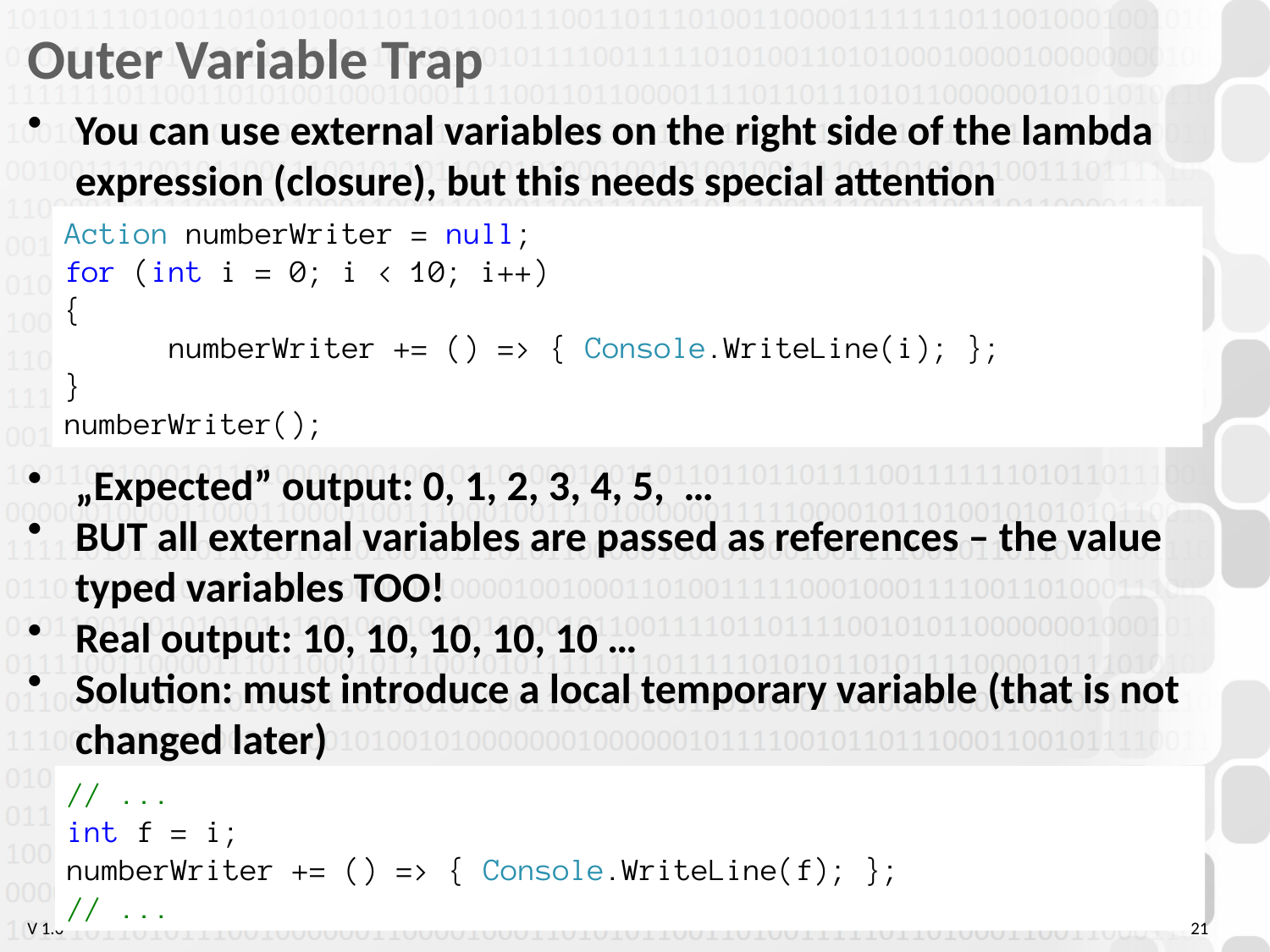

# Outer Variable Trap
You can use external variables on the right side of the lambda expression (closure), but this needs special attention

„Expected” output: 0, 1, 2, 3, 4, 5,  …
BUT all external variables are passed as references – the value typed variables TOO!
Real output: 10, 10, 10, 10, 10 …
Solution: must introduce a local temporary variable (that is not changed later)
Action numberWriter = null;
for (int i = 0; i < 10; i++)
{
      numberWriter += () => { Console.WriteLine(i); };
}
numberWriter();
// ...
int f = i;
numberWriter += () => { Console.WriteLine(f); };
// ...
21